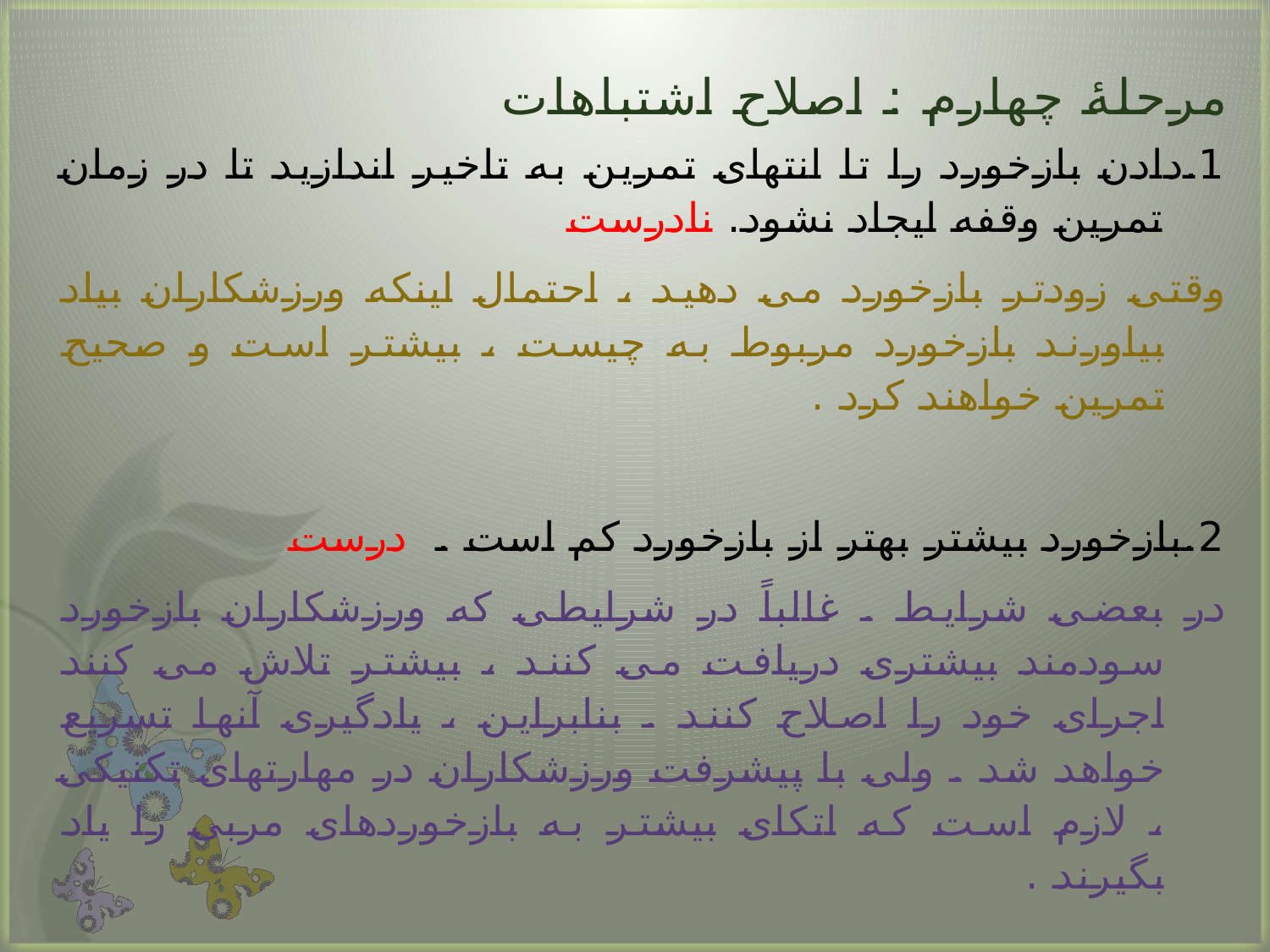

# مرحلۀ چهارم : اصلاح اشتباهات
1.دادن بازخورد را تا انتهای تمرین به تاخیر اندازید تا در زمان تمرین وقفه ایجاد نشود. نادرست
وقتی زودتر بازخورد می دهید ، احتمال اینکه ورزشکاران بیاد بیاورند بازخورد مربوط به چیست ، بیشتر است و صحیح تمرین خواهند کرد .

2.بازخورد بیشتر بهتر از بازخورد کم است .  درست
در بعضی شرایط . غالباً در شرایطی که ورزشکاران بازخورد سودمند بیشتری دریافت می کنند ، بیشتر تلاش می کنند اجرای خود را اصلاح کنند . بنابراین ، یادگیری آنها تسریع خواهد شد . ولی با پیشرفت ورزشکاران در مهارتهای تکنیکی ، لازم است که اتکای بیشتر به بازخوردهای مربی را یاد بگیرند .